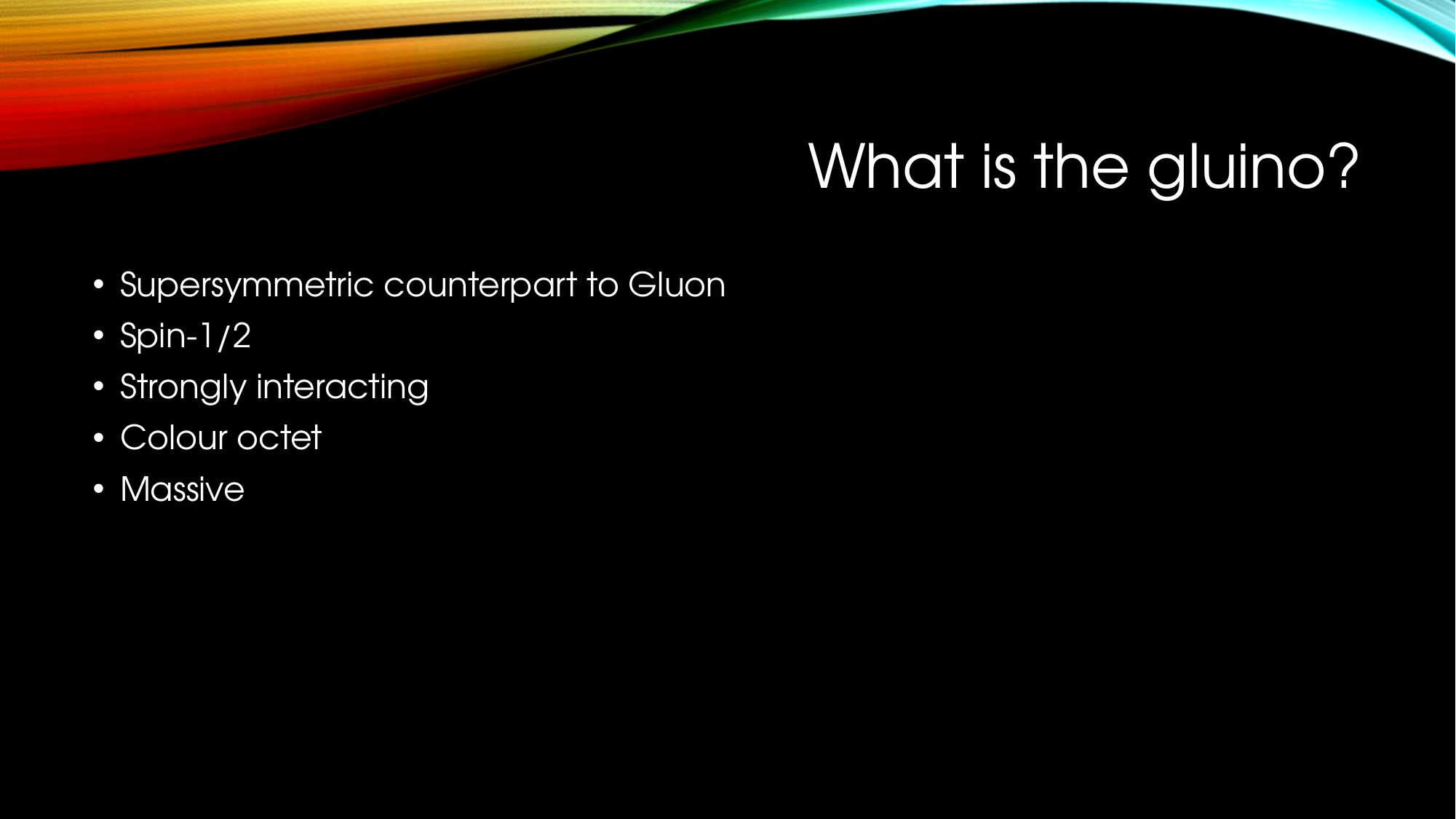

# What is the gluino?
Supersymmetric counterpart to Gluon
Spin-1/2
Strongly interacting
Colour octet
Massive